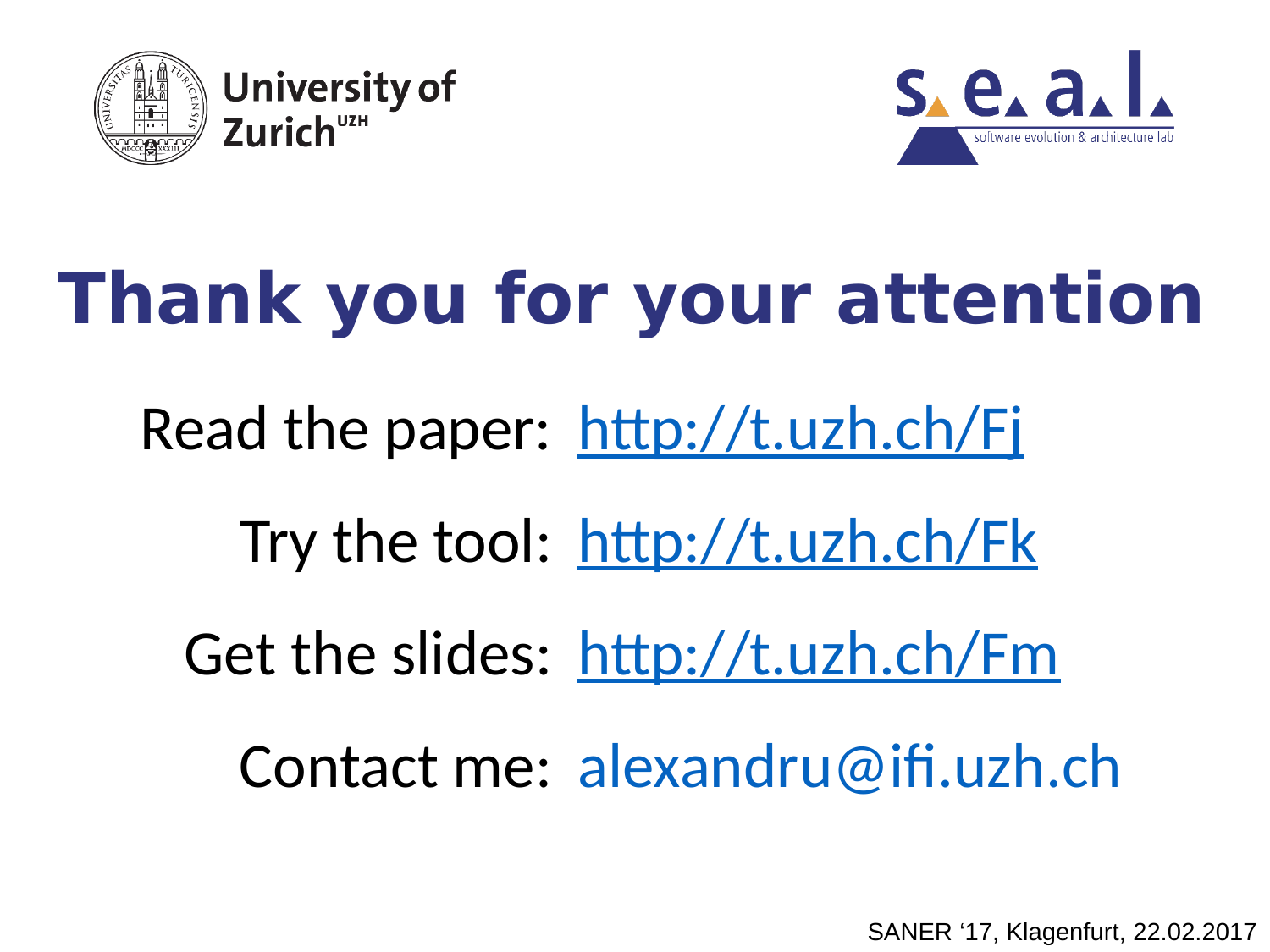

Thank you for your attention
| Read the paper: | http://t.uzh.ch/Fj |
| --- | --- |
| Try the tool: | http://t.uzh.ch/Fk |
| Get the slides: | http://t.uzh.ch/Fm |
| Contact me: | alexandru@ifi.uzh.ch |
SANER ‘17, Klagenfurt, 22.02.2017